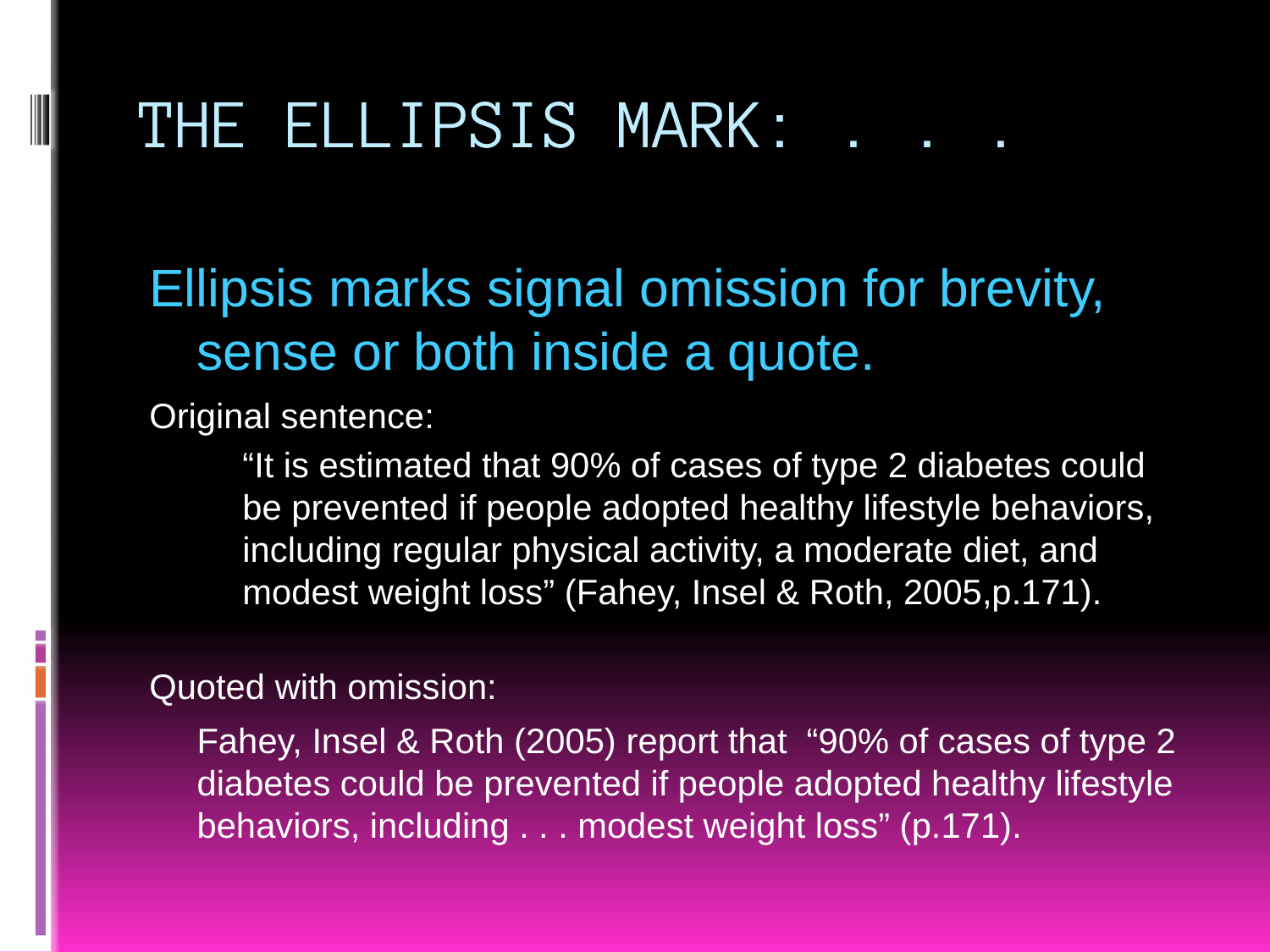

# THE ELLIPSIS MARK: . . .
Ellipsis marks signal omission for brevity, sense or both inside a quote.
Original sentence:
	“It is estimated that 90% of cases of type 2 diabetes could be prevented if people adopted healthy lifestyle behaviors, including regular physical activity, a moderate diet, and modest weight loss” (Fahey, Insel & Roth, 2005,p.171).

Quoted with omission:
	Fahey, Insel & Roth (2005) report that  “90% of cases of type 2 diabetes could be prevented if people adopted healthy lifestyle behaviors, including . . . modest weight loss” (p.171).